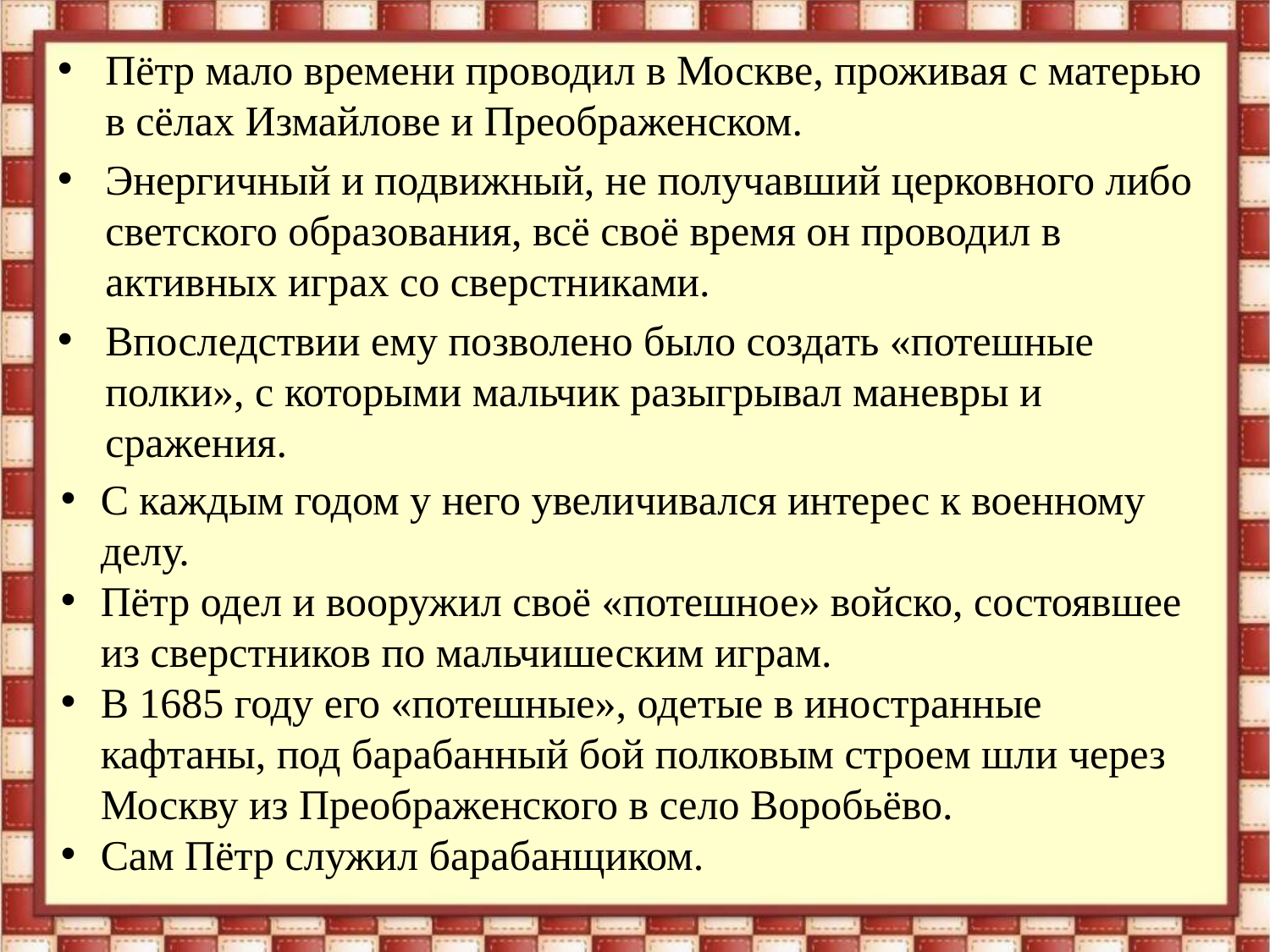

Пётр мало времени проводил в Москве, проживая с матерью в сёлах Измайлове и Преображенском.
Энергичный и подвижный, не получавший церковного либо светского образования, всё своё время он проводил в активных играх со сверстниками.
Впоследствии ему позволено было создать «потешные полки», с которыми мальчик разыгрывал маневры и сражения.
С каждым годом у него увеличивался интерес к военному делу.
Пётр одел и вооружил своё «потешное» войско, состоявшее из сверстников по мальчишеским играм.
В 1685 году его «потешные», одетые в иностранные кафтаны, под барабанный бой полковым строем шли через Москву из Преображенского в село Воробьёво.
Сам Пётр служил барабанщиком.